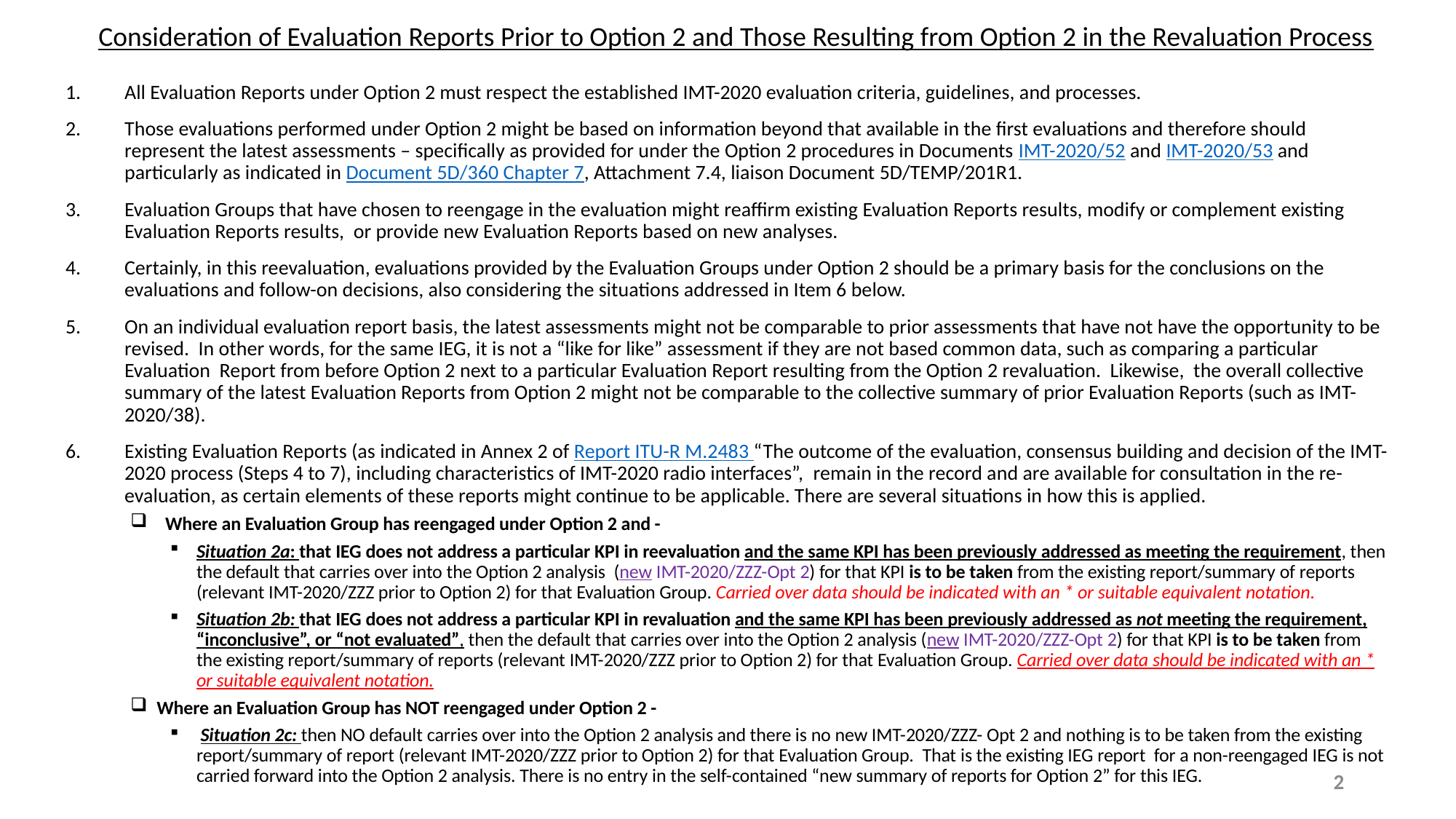

# Consideration of Evaluation Reports Prior to Option 2 and Those Resulting from Option 2 in the Revaluation Process
All Evaluation Reports under Option 2 must respect the established IMT-2020 evaluation criteria, guidelines, and processes.
Those evaluations performed under Option 2 might be based on information beyond that available in the first evaluations and therefore should represent the latest assessments – specifically as provided for under the Option 2 procedures in Documents IMT-2020/52 and IMT-2020/53 and particularly as indicated in Document 5D/360 Chapter 7, Attachment 7.4, liaison Document 5D/TEMP/201R1.
Evaluation Groups that have chosen to reengage in the evaluation might reaffirm existing Evaluation Reports results, modify or complement existing Evaluation Reports results,  or provide new Evaluation Reports based on new analyses.
Certainly, in this reevaluation, evaluations provided by the Evaluation Groups under Option 2 should be a primary basis for the conclusions on the evaluations and follow-on decisions, also considering the situations addressed in Item 6 below.
On an individual evaluation report basis, the latest assessments might not be comparable to prior assessments that have not have the opportunity to be revised.  In other words, for the same IEG, it is not a “like for like” assessment if they are not based common data, such as comparing a particular Evaluation  Report from before Option 2 next to a particular Evaluation Report resulting from the Option 2 revaluation.  Likewise,  the overall collective summary of the latest Evaluation Reports from Option 2 might not be comparable to the collective summary of prior Evaluation Reports (such as IMT-2020/38).
Existing Evaluation Reports (as indicated in Annex 2 of Report ITU-R M.2483 “The outcome of the evaluation, consensus building and decision of the IMT-2020 process (Steps 4 to 7), including characteristics of IMT-2020 radio interfaces”,  remain in the record and are available for consultation in the re-evaluation, as certain elements of these reports might continue to be applicable. There are several situations in how this is applied.
  Where an Evaluation Group has reengaged under Option 2 and -
Situation 2a: that IEG does not address a particular KPI in reevaluation and the same KPI has been previously addressed as meeting the requirement, then the default that carries over into the Option 2 analysis  (new IMT-2020/ZZZ-Opt 2) for that KPI is to be taken from the existing report/summary of reports (relevant IMT-2020/ZZZ prior to Option 2) for that Evaluation Group. Carried over data should be indicated with an * or suitable equivalent notation.
Situation 2b: that IEG does not address a particular KPI in revaluation and the same KPI has been previously addressed as not meeting the requirement, “inconclusive”, or “not evaluated”, then the default that carries over into the Option 2 analysis (new IMT-2020/ZZZ-Opt 2) for that KPI is to be taken from the existing report/summary of reports (relevant IMT-2020/ZZZ prior to Option 2) for that Evaluation Group. Carried over data should be indicated with an * or suitable equivalent notation.
Where an Evaluation Group has NOT reengaged under Option 2 -
 Situation 2c: then NO default carries over into the Option 2 analysis and there is no new IMT-2020/ZZZ- Opt 2 and nothing is to be taken from the existing report/summary of report (relevant IMT-2020/ZZZ prior to Option 2) for that Evaluation Group.  That is the existing IEG report  for a non-reengaged IEG is not carried forward into the Option 2 analysis. There is no entry in the self-contained “new summary of reports for Option 2” for this IEG.
2